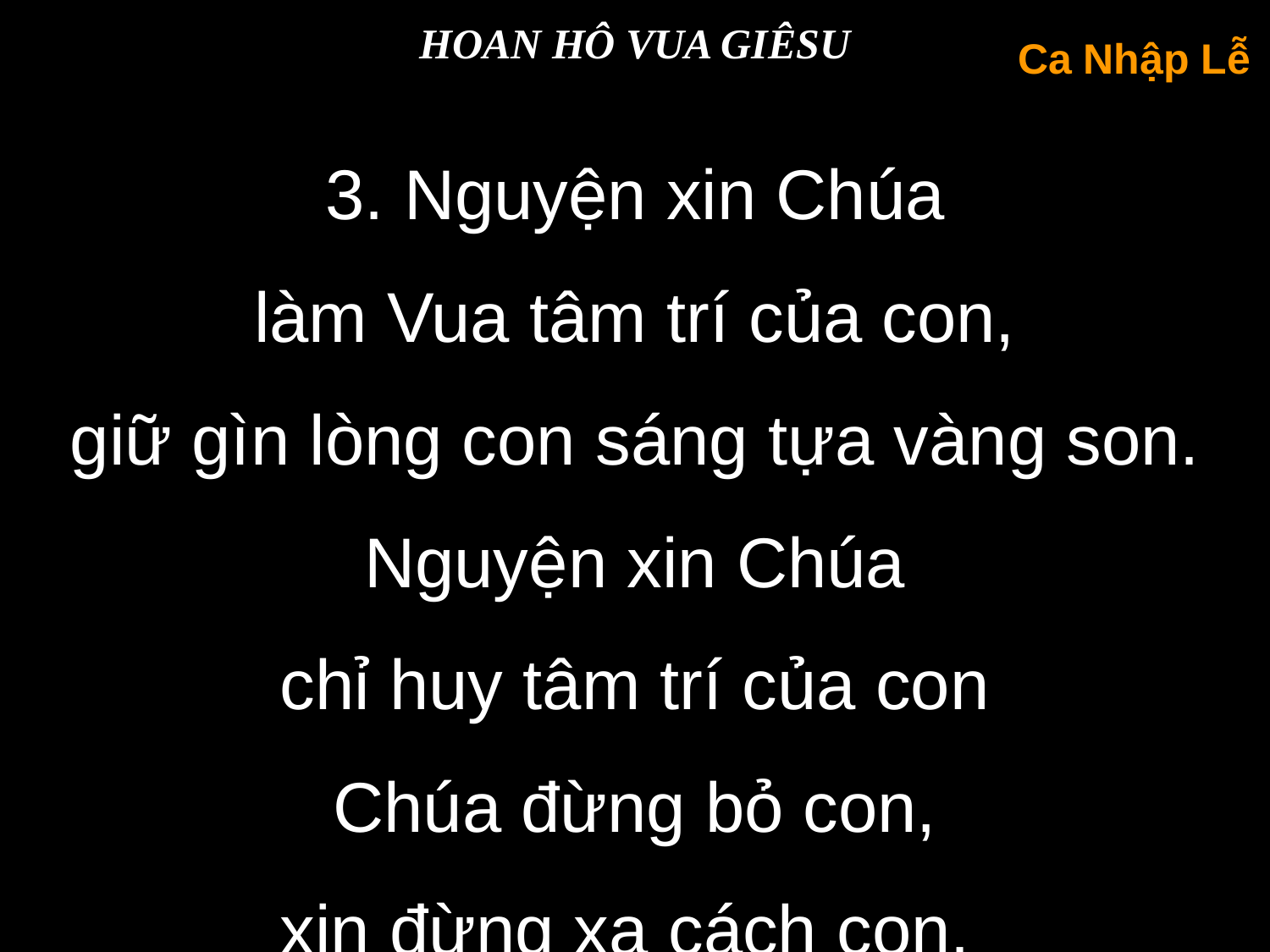

HOAN HÔ VUA GIÊSU
Ca Nhập Lễ
3. Nguyện xin Chúa
làm Vua tâm trí của con,
giữ gìn lòng con sáng tựa vàng son. Nguyện xin Chúa
chỉ huy tâm trí của con
Chúa đừng bỏ con,
xin đừng xa cách con.